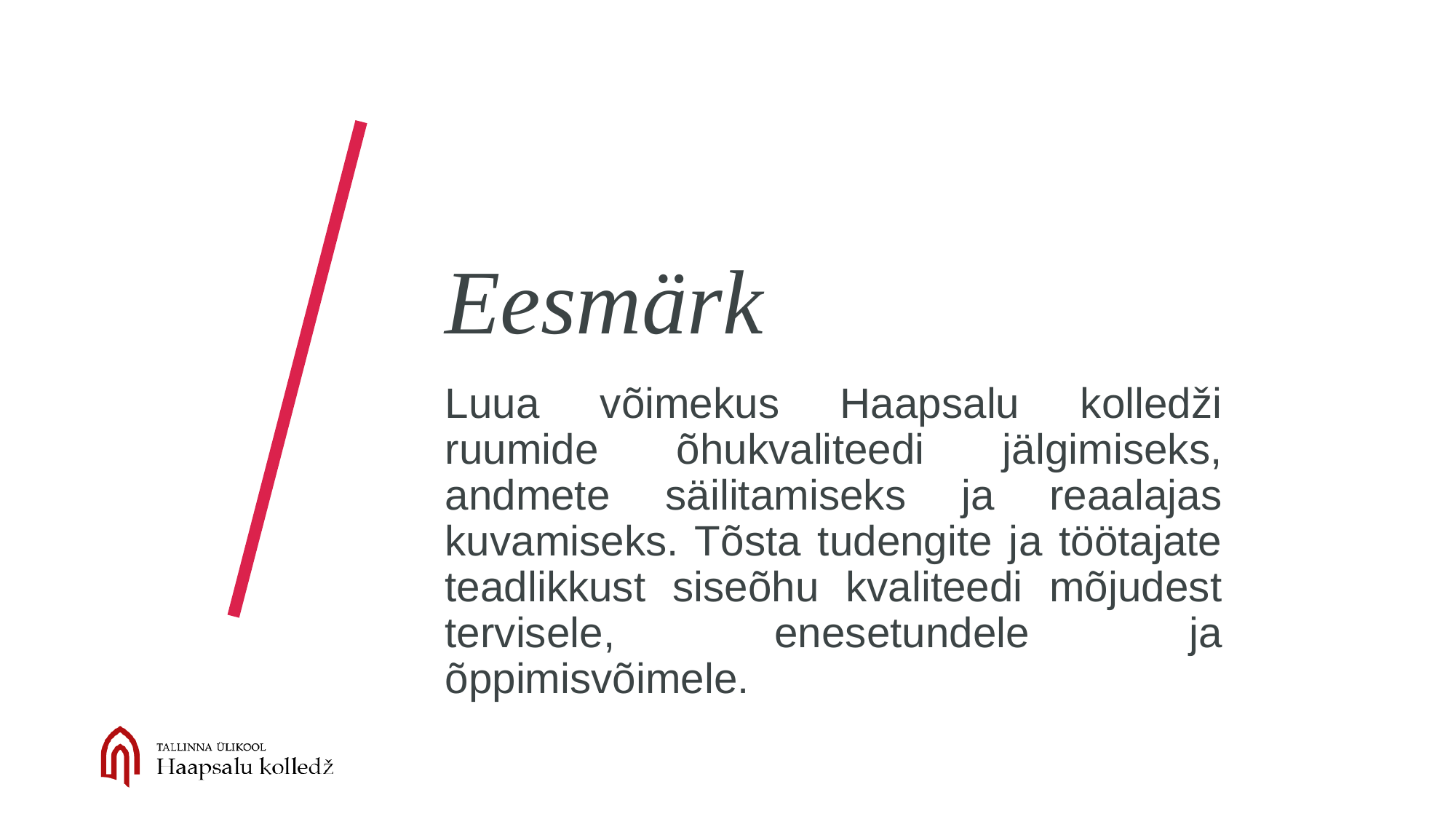

# Eesmärk
Luua võimekus Haapsalu kolledži ruumide õhukvaliteedi jälgimiseks, andmete säilitamiseks ja reaalajas kuvamiseks. Tõsta tudengite ja töötajate teadlikkust siseõhu kvaliteedi mõjudest tervisele, enesetundele ja õppimisvõimele.